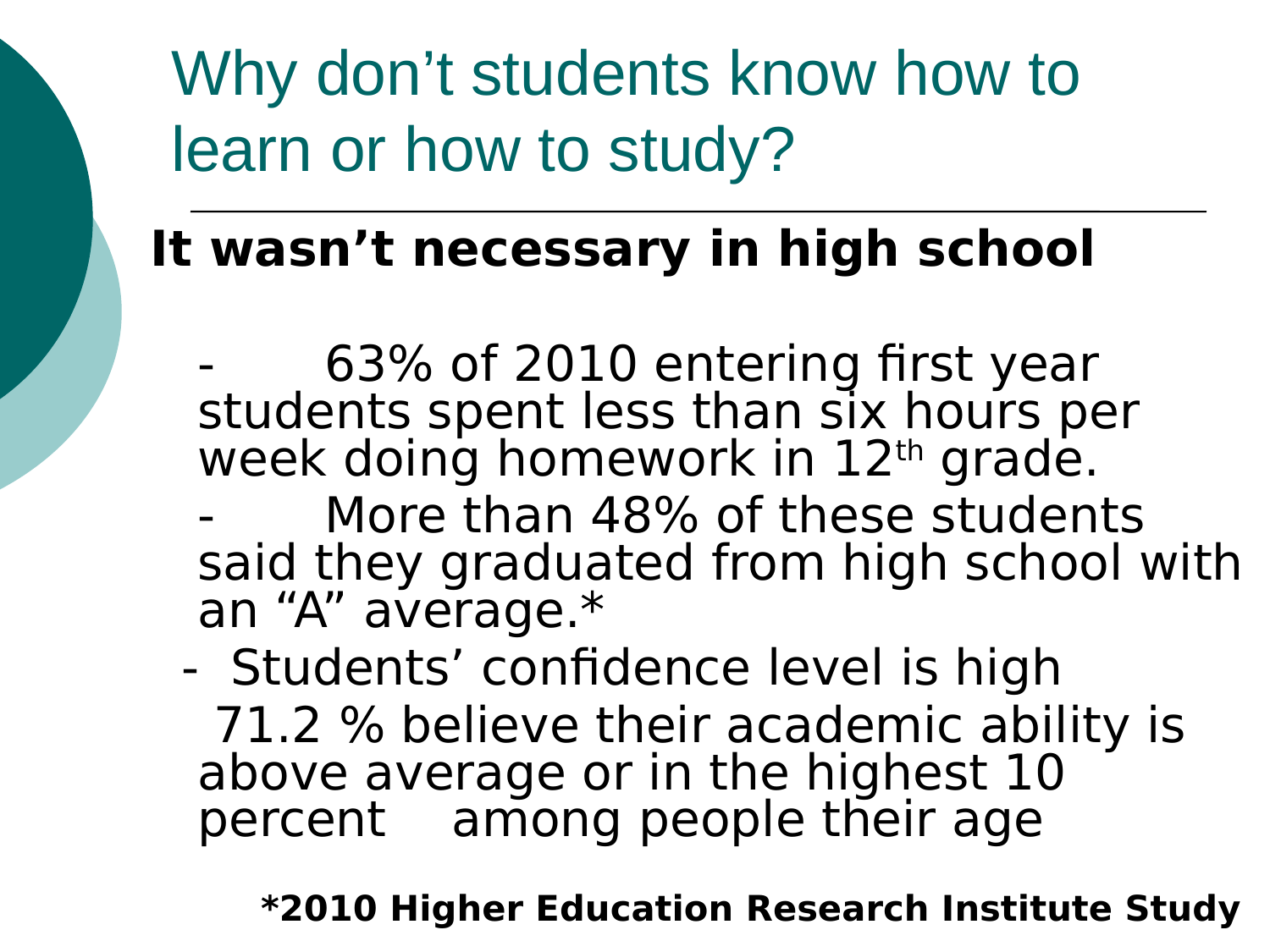

# Why don’t students know how to learn or how to study?
It wasn’t necessary in high school

	- 	63% of 2010 entering first year     students spent less than six hours per week doing homework in 12th grade.
	-	More than 48% of these students said they graduated from high school with an “A” average.*
  -  Students’ confidence level is high
	 71.2 % believe their academic ability is above average or in the highest 10 percent 	among people their age

         *2010 Higher Education Research Institute Study